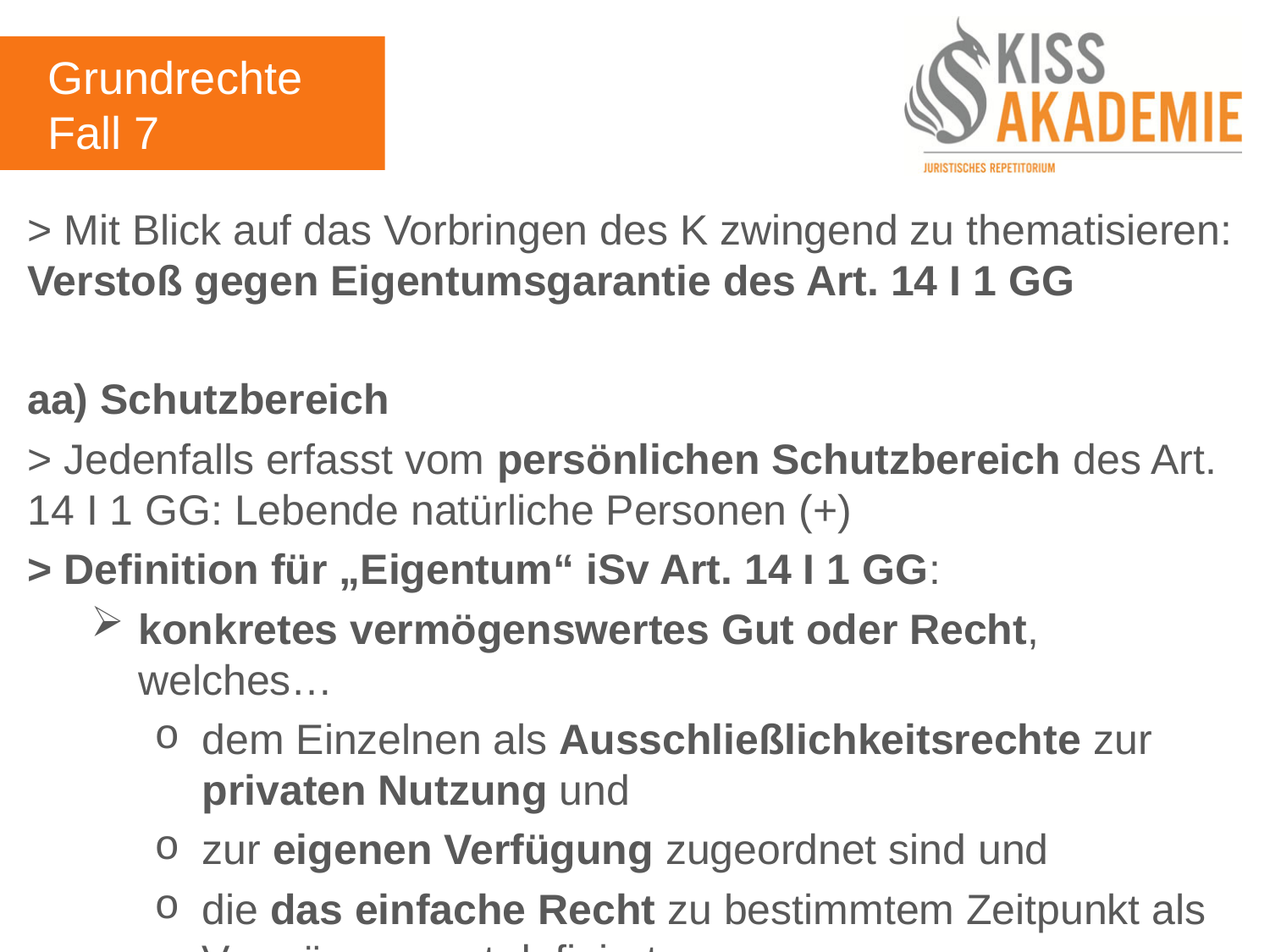

Grundrechte
Fall 7
> Mit Blick auf das Vorbringen des K zwingend zu thematisieren: Verstoß gegen Eigentumsgarantie des Art. 14 I 1 GG

aa) Schutzbereich
> Jedenfalls erfasst vom persönlichen Schutzbereich des Art. 14 I 1 GG: Lebende natürliche Personen (+)
> Definition für „Eigentum“ iSv Art. 14 I 1 GG:
konkretes vermögenswertes Gut oder Recht, welches…
dem Einzelnen als Ausschließlichkeitsrechte zur privaten Nutzung und
zur eigenen Verfügung zugeordnet sind und
die das einfache Recht zu bestimmtem Zeitpunkt als Vermögenswert definiert